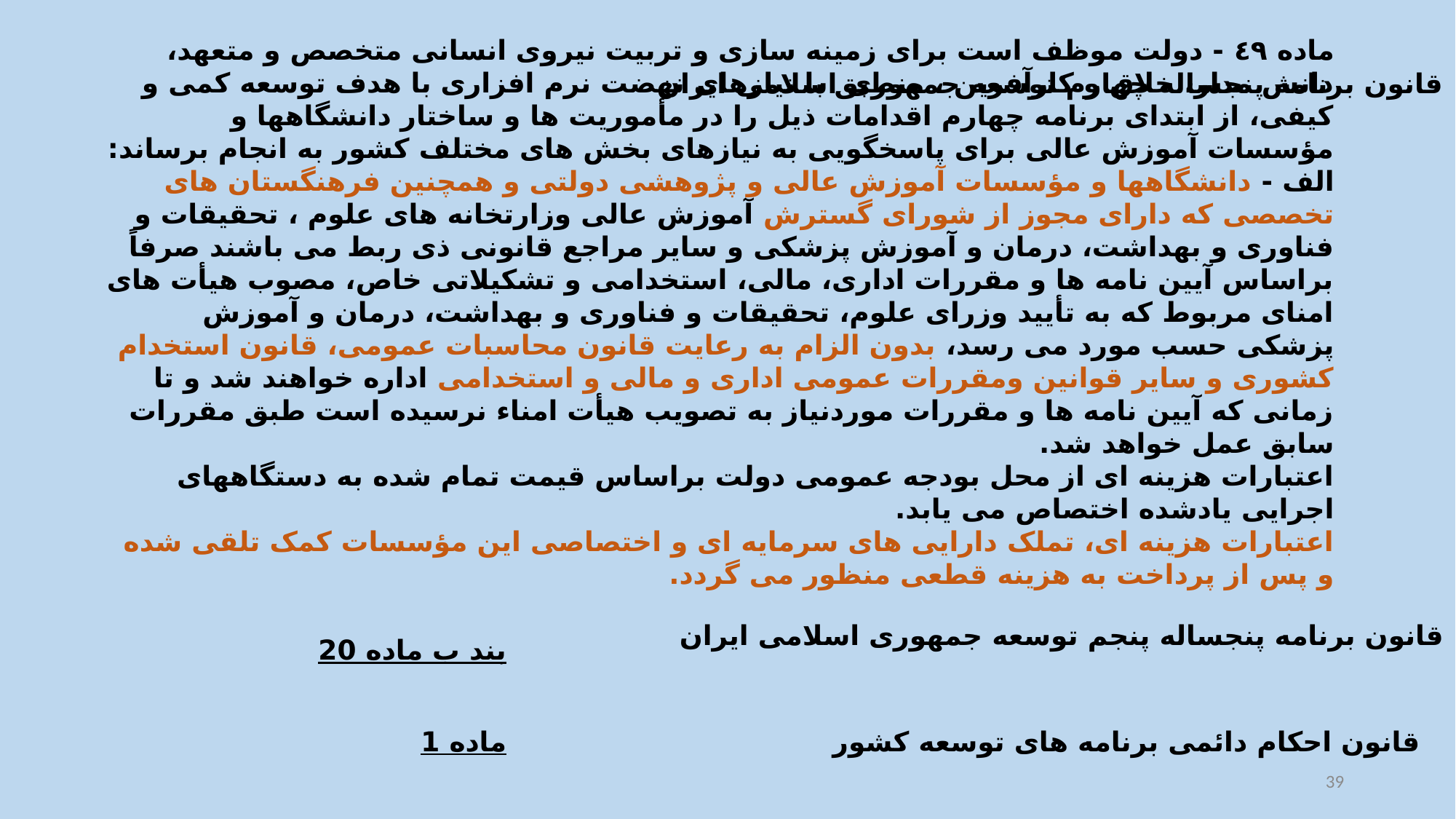

قانون برنامه پنجساله چهارم توسعه جمهوری اسلامی ایران
# ماده ٤٩ - دولت موظف است براى زمينه سازى و تربيت نيروى انسانى متخصص و متعهد، دانش مدار، خلاق و کارآفرین ، منطبق با نيازهاى نهضت نرم افزارى با هدف توسعه کمى و کيفى، از ابتداى برنامه چهارم اقدامات ذیل را در مأموریت ها و ساختار دانشگاهها و مؤسسات آموزش عالى براى پاسخگویی به نيازهاى بخش هاى مختلف کشور به انجام برساند: الف - دانشگاهها و مؤسسات آموزش عالى و پژوهشى دولتى و همچنين فرهنگستان هاى تخصصى که داراى مجوز از شوراى گسترش آموزش عالى وزارتخانه هاى علوم ، تحقيقات و فناورى و بهداشت، درمان و آموزش پزشکى و سایر مراجع قانونى ذى ربط مى باشند صرفاً براساس آیين نامه ها و مقررات ادارى، مالى، استخدامى و تشکيلاتى خاص، مصوب هيأت هاى امناى مربوط که به تأیید وزراى علوم، تحقيقات و فناورى و بهداشت، درمان و آموزش پزشکى حسب مورد مى رسد، بدون الزام به رعایت قانون محاسبات عمومى، قانون استخدام کشورى و سایر قوانين ومقررات عمومى ادارى و مالى و استخدامى اداره خواهند شد و تا زمانى که آیين نامه ها و مقررات موردنياز به تصویب هيأت امناء نرسيده است طبق مقررات سابق عمل خواهد شد. اعتبارات هزینه اى از محل بودجه عمومى دولت براساس قيمت تمام شده به دستگاههاى اجرایی یادشده اختصاص مى یابد. اعتبارات هزینه اى، تملک دارایی هاى سرمایه اى و اختصاصى این مؤسسات کمک تلقى شده و پس از پرداخت به هزینه قطعى منظور مى گردد.
قانون برنامه پنجساله پنجم توسعه جمهوری اسلامی ایران
بند ب ماده 20
ماده 1
قانون احکام دائمی برنامه های توسعه کشور
39